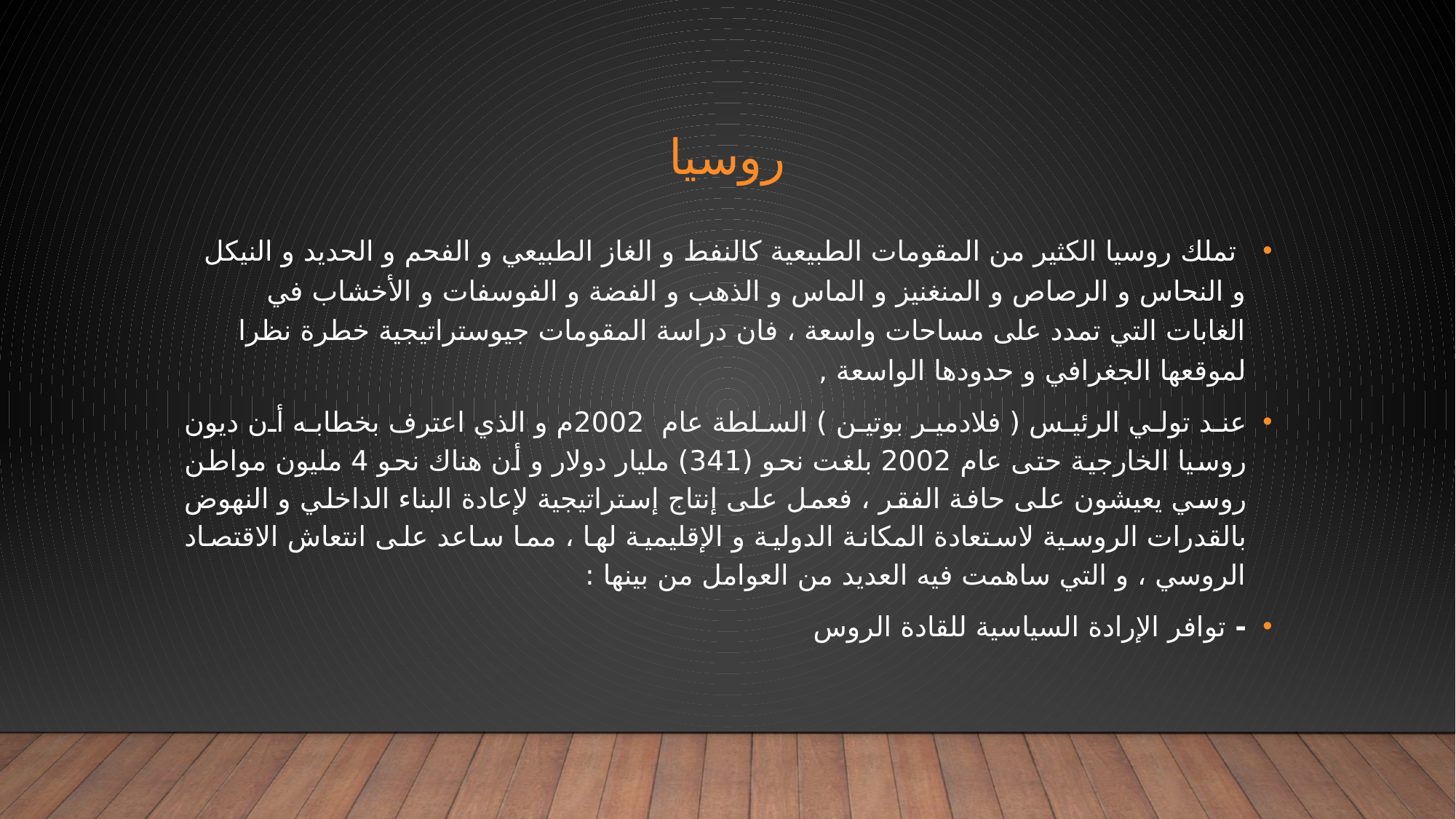

# روسيا
 تملك روسيا الكثير من المقومات الطبيعية كالنفط و الغاز الطبيعي و الفحم و الحديد و النيكل و النحاس و الرصاص و المنغنيز و الماس و الذهب و الفضة و الفوسفات و الأخشاب في الغابات التي تمدد على مساحات واسعة ، فان دراسة المقومات جيوستراتيجية خطرة نظرا لموقعها الجغرافي و حدودها الواسعة ,
عند تولي الرئيس ( فلادمير بوتين ) السلطة عام 2002م و الذي اعترف بخطابه أن ديون روسيا الخارجية حتى عام 2002 بلغت نحو (341) مليار دولار و أن هناك نحو 4 مليون مواطن روسي يعيشون على حافة الفقر ، فعمل على إنتاج إستراتيجية لإعادة البناء الداخلي و النهوض بالقدرات الروسية لاستعادة المكانة الدولية و الإقليمية لها ، مما ساعد على انتعاش الاقتصاد الروسي ، و التي ساهمت فيه العديد من العوامل من بينها :
- توافر الإرادة السياسية للقادة الروس